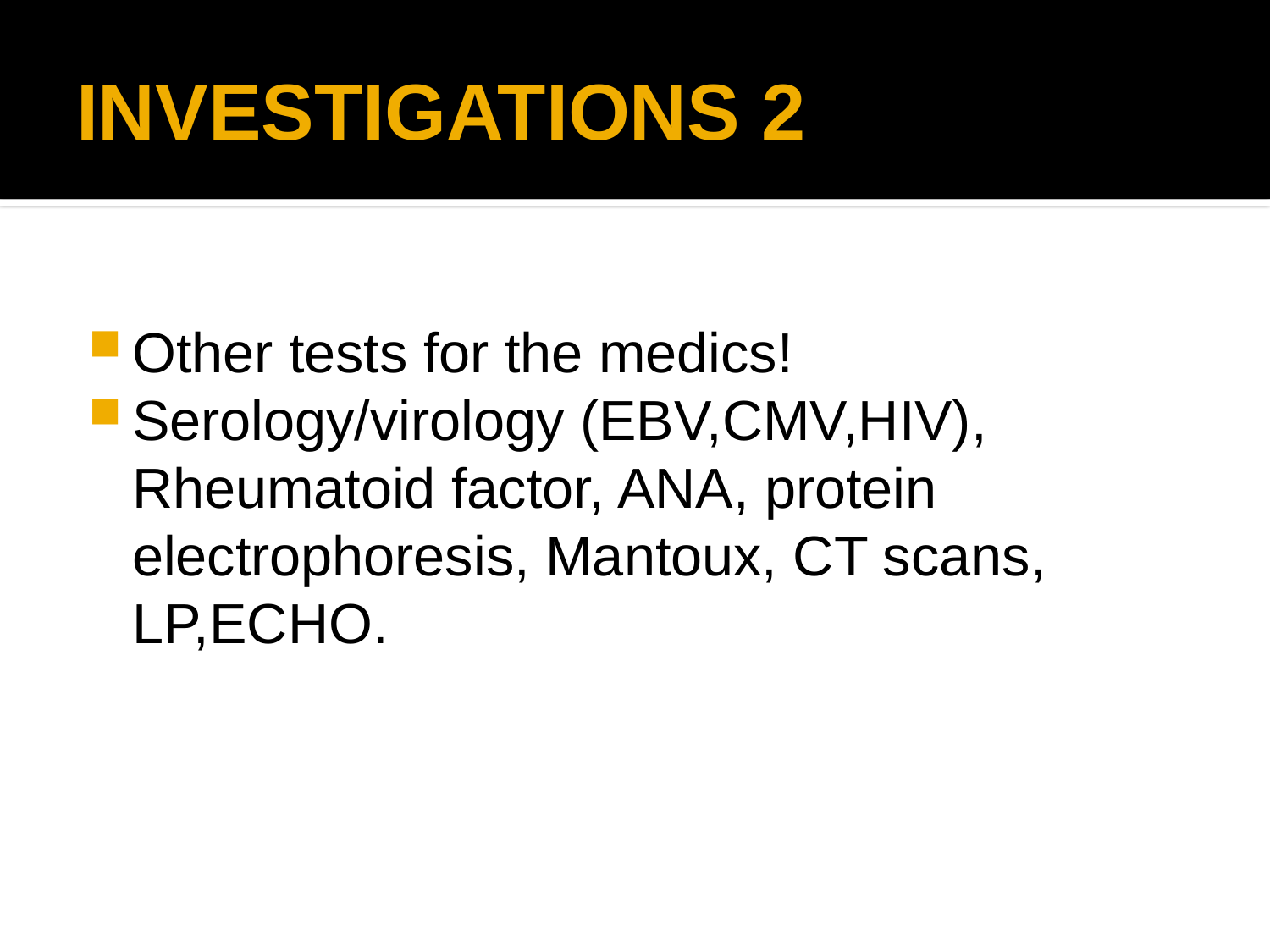

# INVESTIGATIONS 2
Other tests for the medics!
Serology/virology (EBV,CMV,HIV), Rheumatoid factor, ANA, protein electrophoresis, Mantoux, CT scans, LP,ECHO.